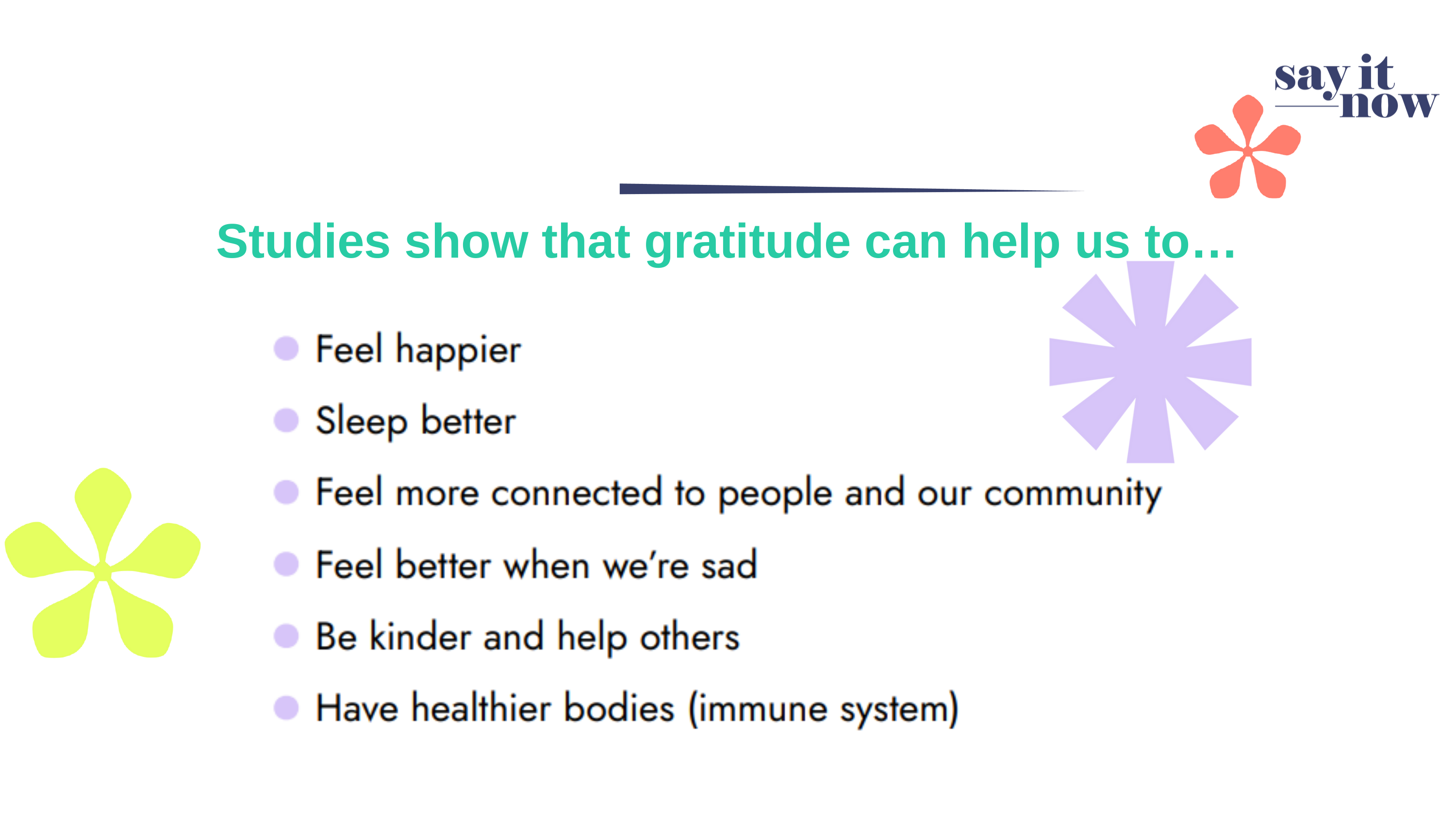

The Science of Gratitude

Studies show that gratitude can help us to…